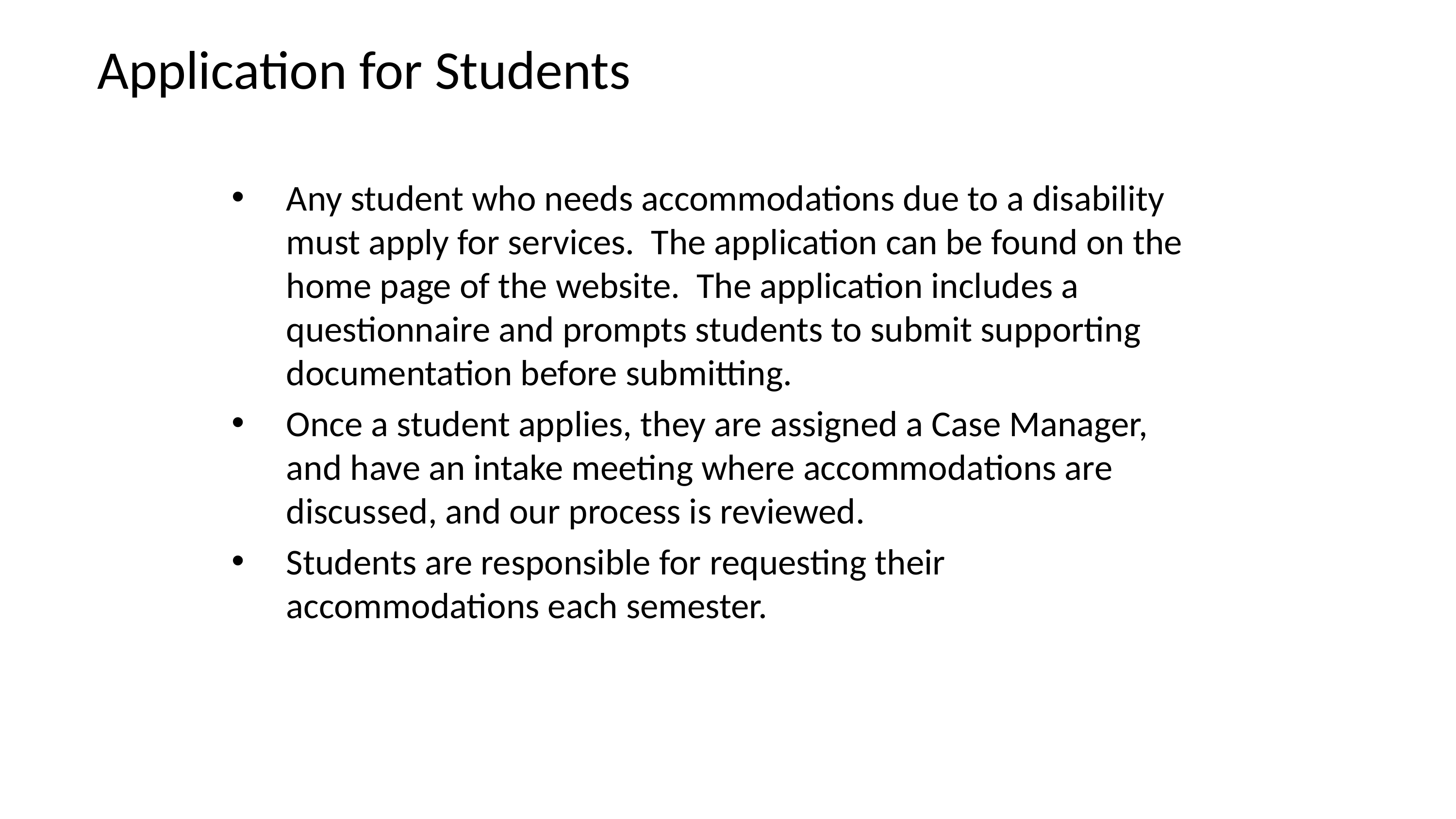

# Application for Students
Any student who needs accommodations due to a disability must apply for services.  The application can be found on the home page of the website.  The application includes a questionnaire and prompts students to submit supporting documentation before submitting.
Once a student applies, they are assigned a Case Manager, and have an intake meeting where accommodations are discussed, and our process is reviewed.
Students are responsible for requesting their accommodations each semester.